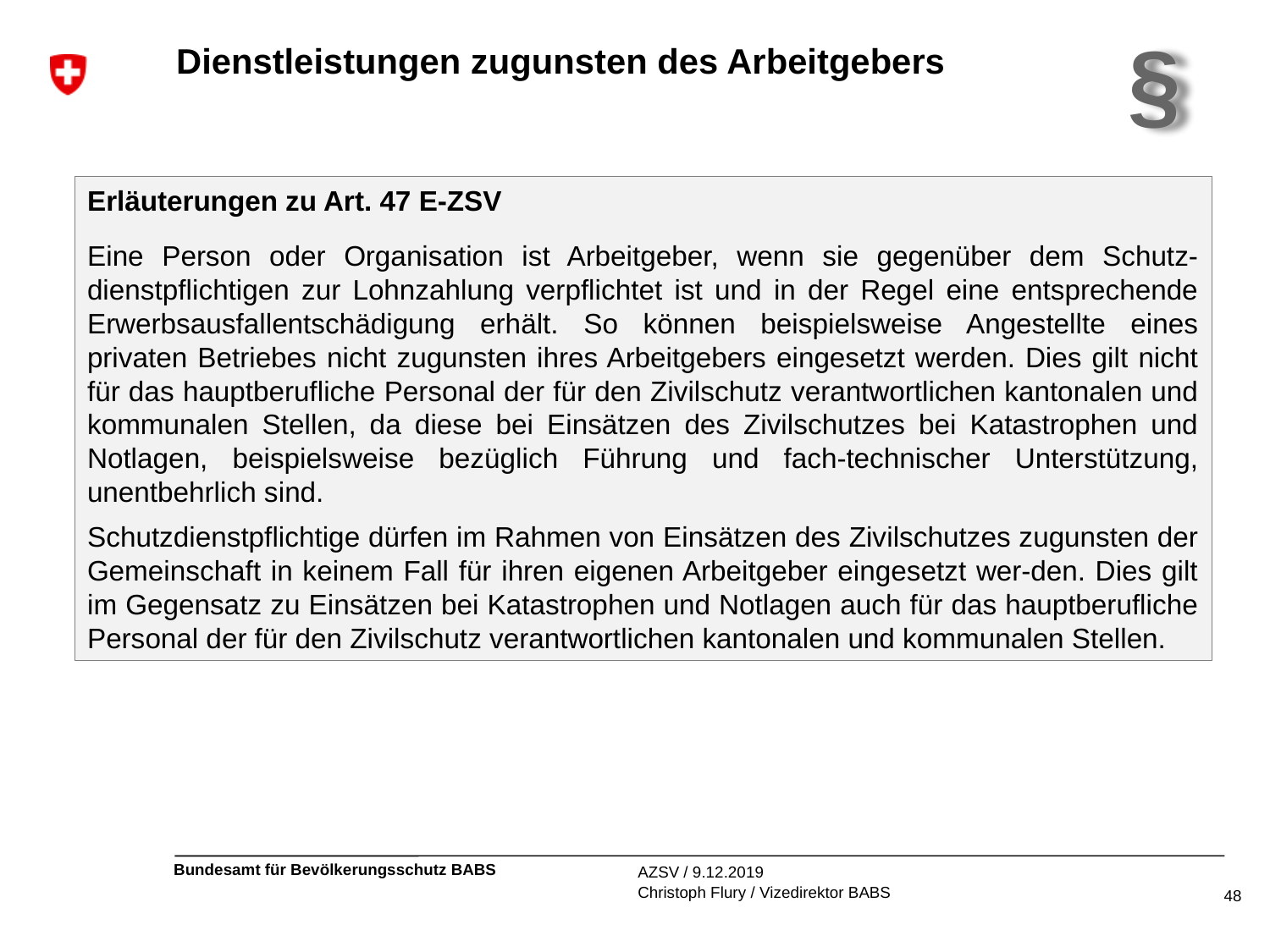

§
# Dienstleistungen zugunsten des Arbeitgebers
Erläuterungen zu Art. 47 E-ZSV
Eine Person oder Organisation ist Arbeitgeber, wenn sie gegenüber dem Schutz-dienstpflichtigen zur Lohnzahlung verpflichtet ist und in der Regel eine entsprechende Erwerbsausfallentschädigung erhält. So können beispielsweise Angestellte eines privaten Betriebes nicht zugunsten ihres Arbeitgebers eingesetzt werden. Dies gilt nicht für das hauptberufliche Personal der für den Zivilschutz verantwortlichen kantonalen und kommunalen Stellen, da diese bei Einsätzen des Zivilschutzes bei Katastrophen und Notlagen, beispielsweise bezüglich Führung und fach-technischer Unterstützung, unentbehrlich sind.
Schutzdienstpflichtige dürfen im Rahmen von Einsätzen des Zivilschutzes zugunsten der Gemeinschaft in keinem Fall für ihren eigenen Arbeitgeber eingesetzt wer-den. Dies gilt im Gegensatz zu Einsätzen bei Katastrophen und Notlagen auch für das hauptberufliche Personal der für den Zivilschutz verantwortlichen kantonalen und kommunalen Stellen.
AZSV / 9.12.2019
Christoph Flury / Vizedirektor BABS